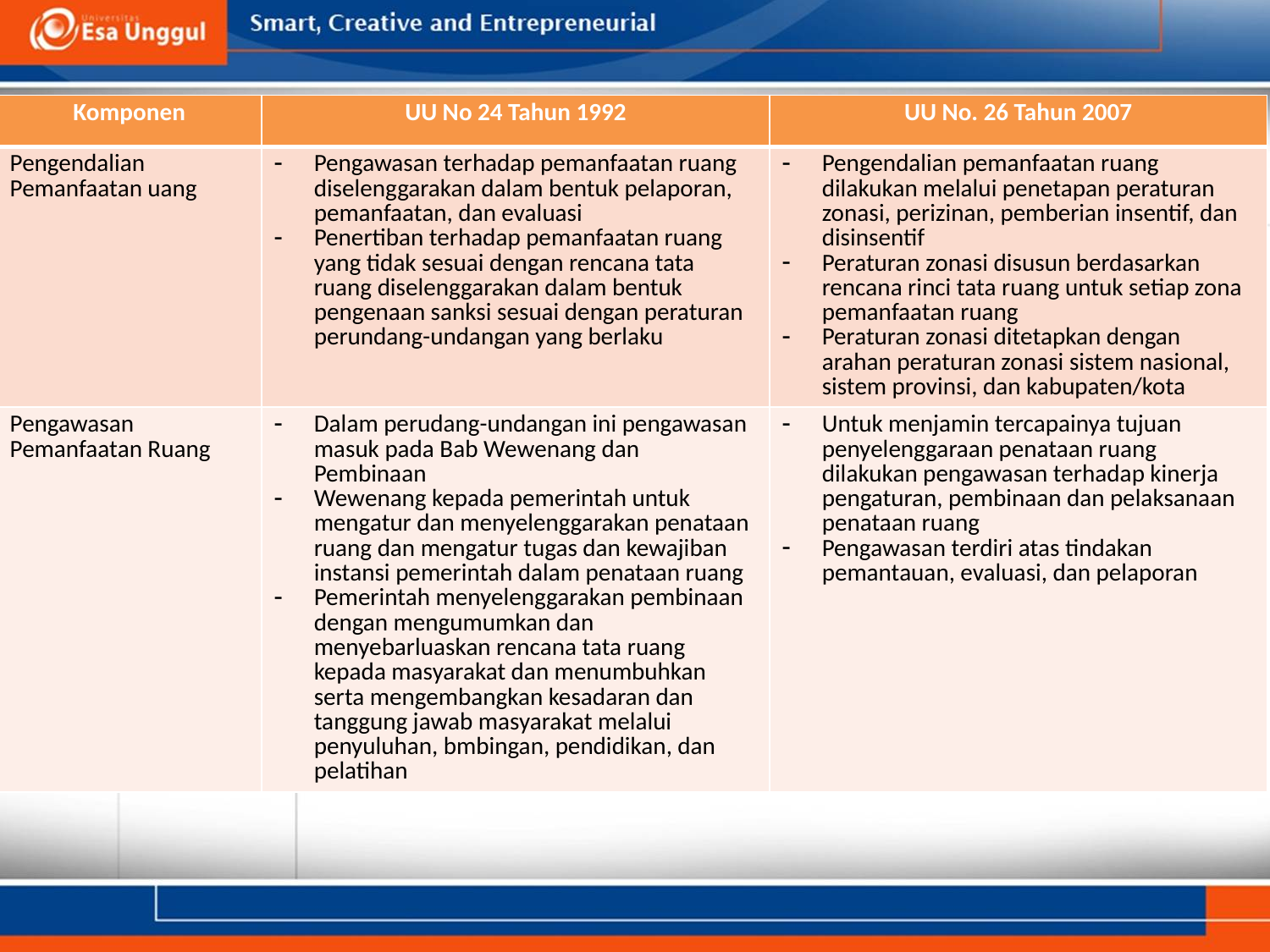

#
| Komponen | UU No 24 Tahun 1992 | UU No. 26 Tahun 2007 |
| --- | --- | --- |
| Pengendalian Pemanfaatan uang | Pengawasan terhadap pemanfaatan ruang diselenggarakan dalam bentuk pelaporan, pemanfaatan, dan evaluasi Penertiban terhadap pemanfaatan ruang yang tidak sesuai dengan rencana tata ruang diselenggarakan dalam bentuk pengenaan sanksi sesuai dengan peraturan perundang-undangan yang berlaku | Pengendalian pemanfaatan ruang dilakukan melalui penetapan peraturan zonasi, perizinan, pemberian insentif, dan disinsentif Peraturan zonasi disusun berdasarkan rencana rinci tata ruang untuk setiap zona pemanfaatan ruang Peraturan zonasi ditetapkan dengan arahan peraturan zonasi sistem nasional, sistem provinsi, dan kabupaten/kota |
| Pengawasan Pemanfaatan Ruang | Dalam perudang-undangan ini pengawasan masuk pada Bab Wewenang dan Pembinaan Wewenang kepada pemerintah untuk mengatur dan menyelenggarakan penataan ruang dan mengatur tugas dan kewajiban instansi pemerintah dalam penataan ruang Pemerintah menyelenggarakan pembinaan dengan mengumumkan dan menyebarluaskan rencana tata ruang kepada masyarakat dan menumbuhkan serta mengembangkan kesadaran dan tanggung jawab masyarakat melalui penyuluhan, bmbingan, pendidikan, dan pelatihan | Untuk menjamin tercapainya tujuan penyelenggaraan penataan ruang dilakukan pengawasan terhadap kinerja pengaturan, pembinaan dan pelaksanaan penataan ruang Pengawasan terdiri atas tindakan pemantauan, evaluasi, dan pelaporan |